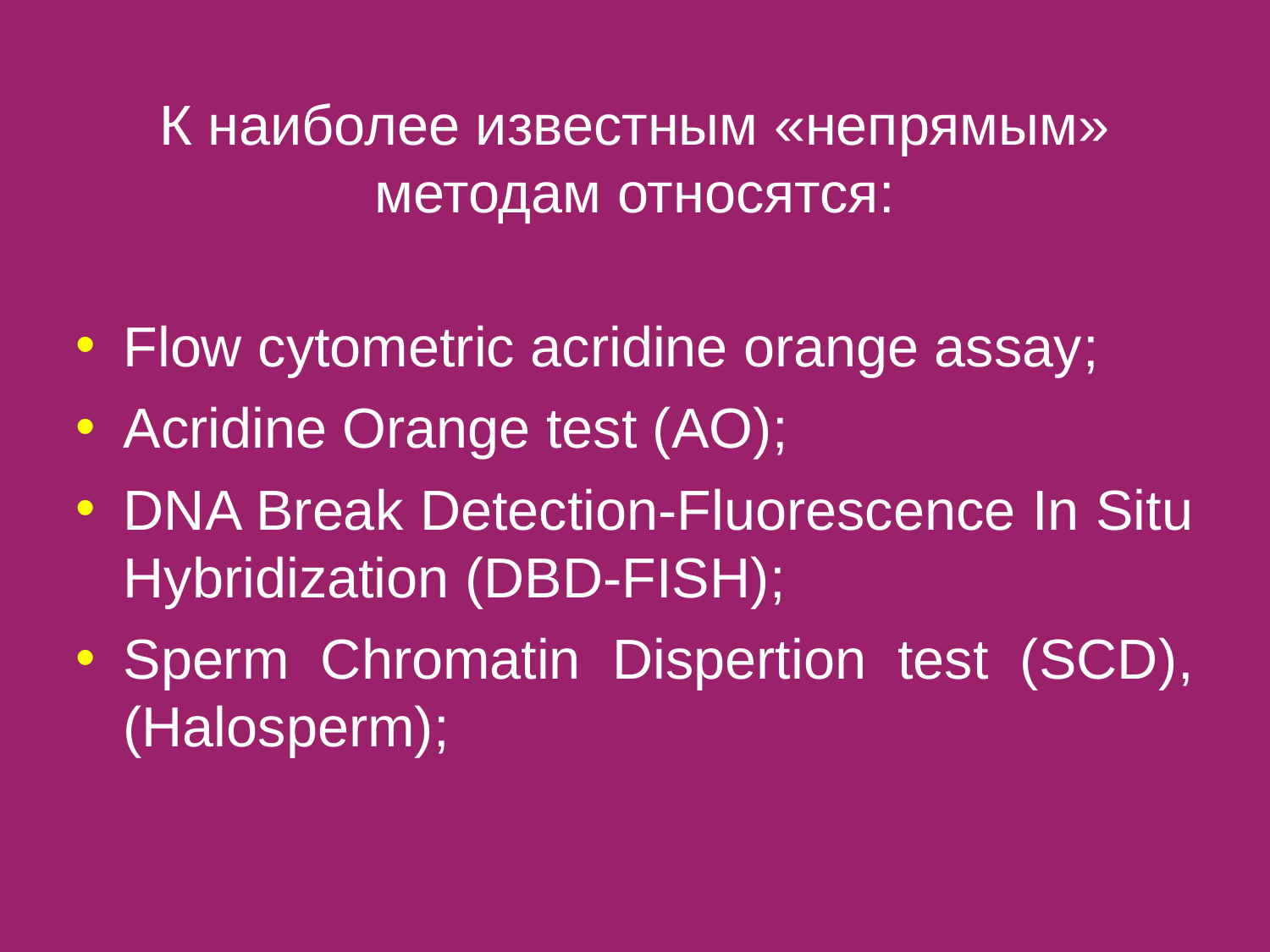

К наиболее известным «непрямым» методам относятся:

Flow cytometric acridine orange assay;
Acridine Orange test (AO);
DNA Break Detection-Fluorescence In Situ Hybridization (DBD-FISH);
Sperm Chromatin Dispertion test (SCD),(Halosperm);